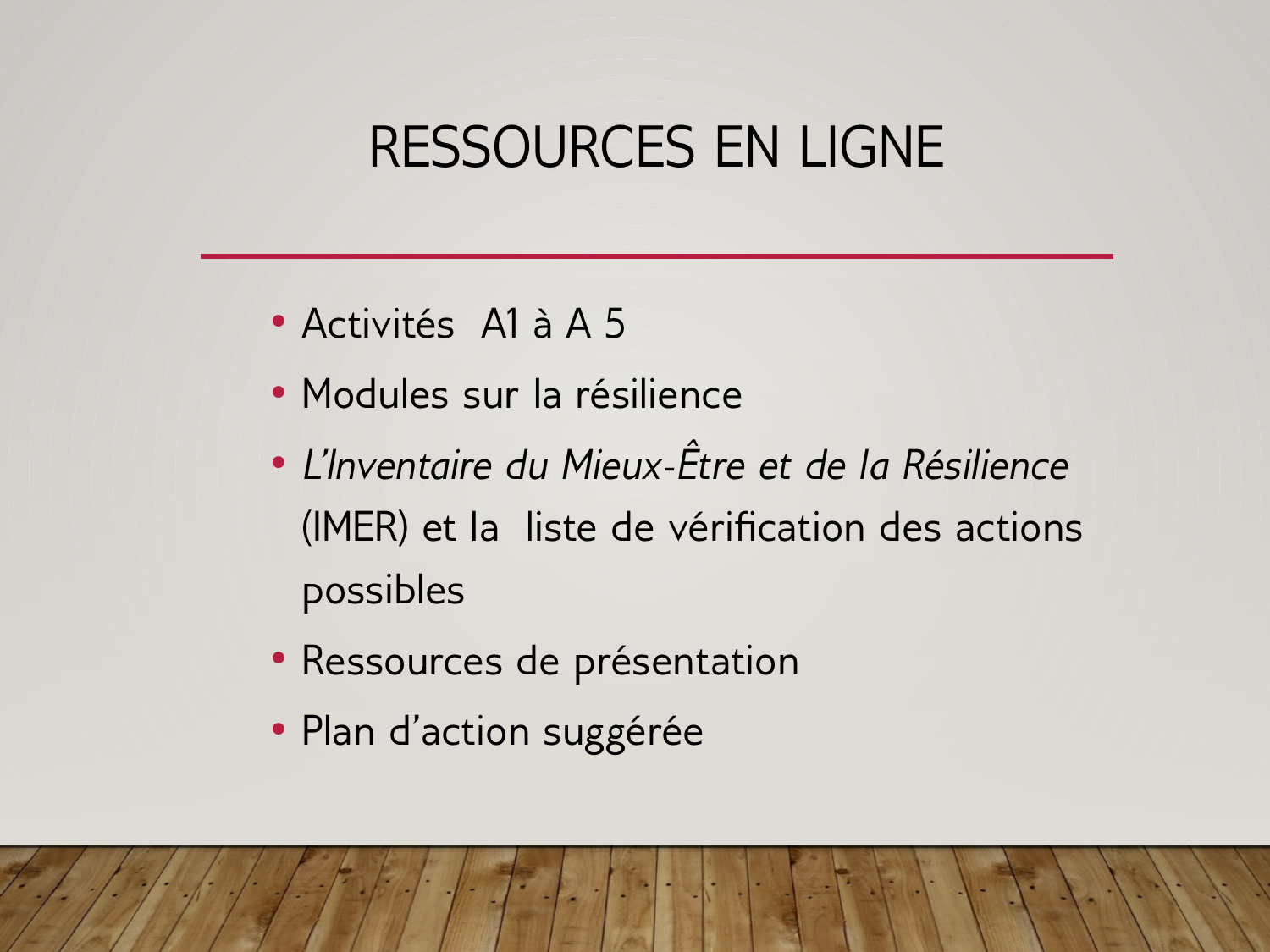

# Ressources en ligne
Activités  A1 à A 5
Modules sur la résilience
L’Inventaire du Mieux-Être et de la Résilience (IMER) et la  liste de vérification des actions possibles
Ressources de présentation
Plan d’action suggérée